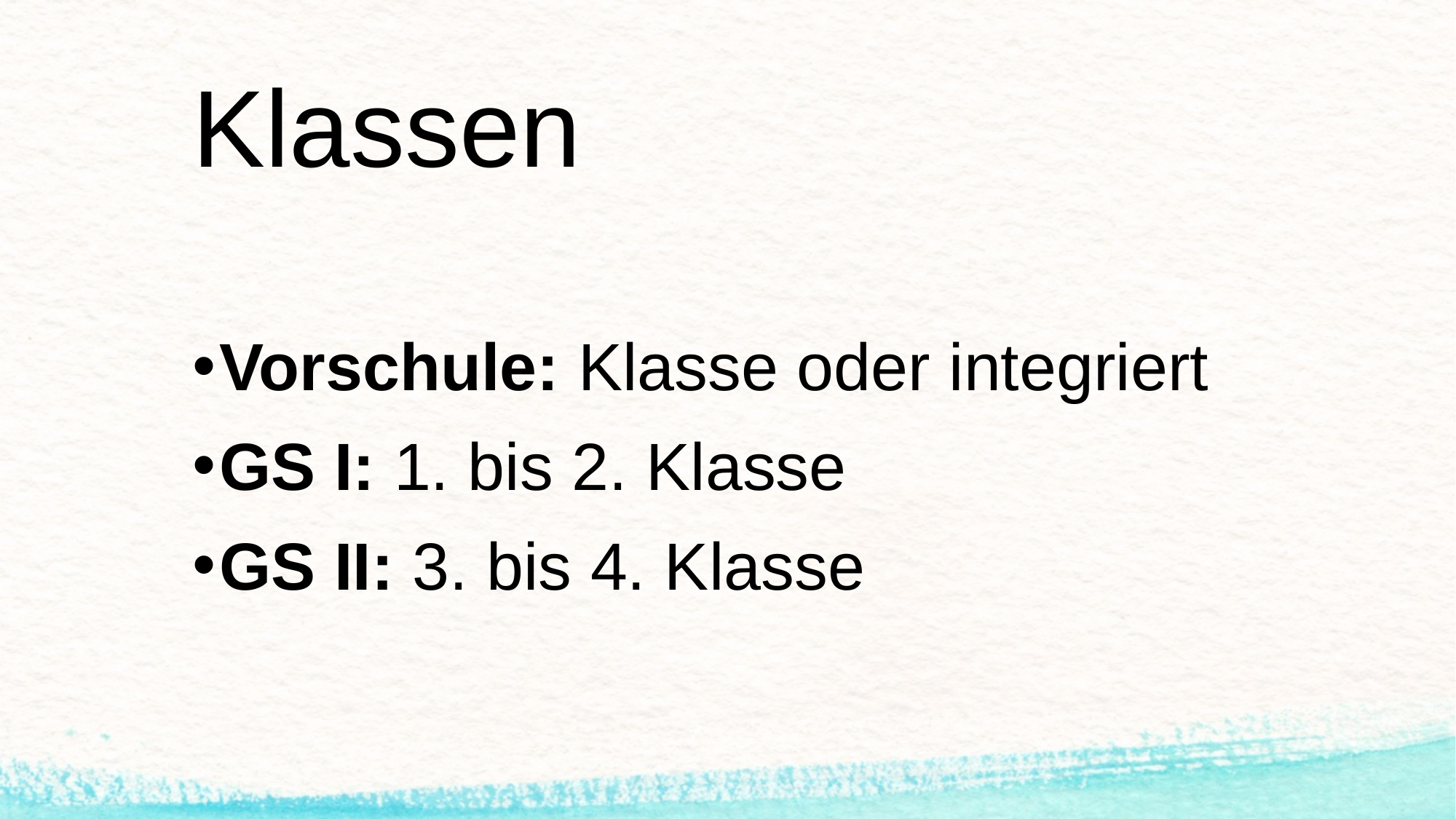

# Klassen
Vorschule: Klasse oder integriert
GS I: 1. bis 2. Klasse
GS II: 3. bis 4. Klasse